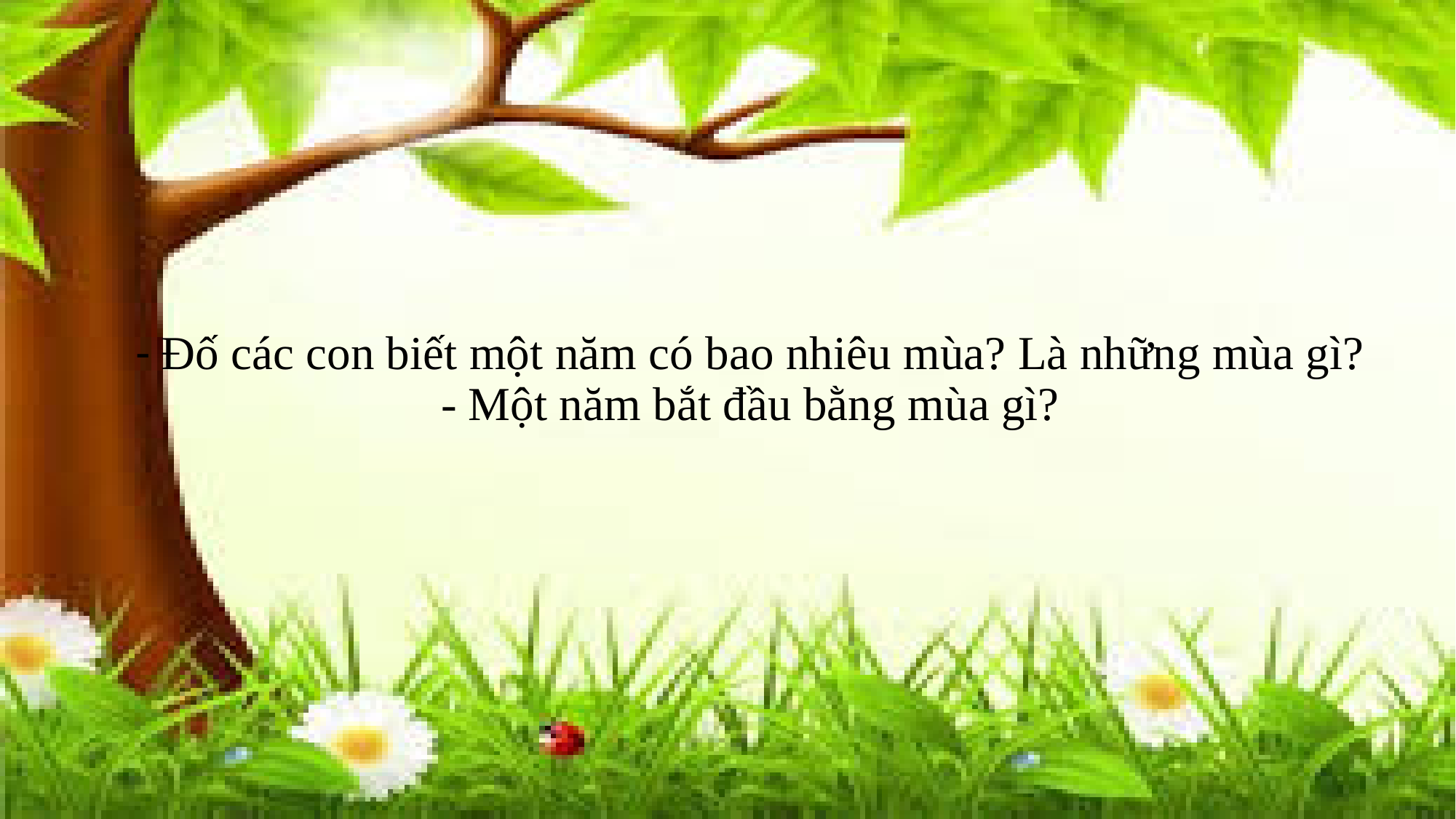

# - Đố các con biết một năm có bao nhiêu mùa? Là những mùa gì? - Một năm bắt đầu bằng mùa gì?